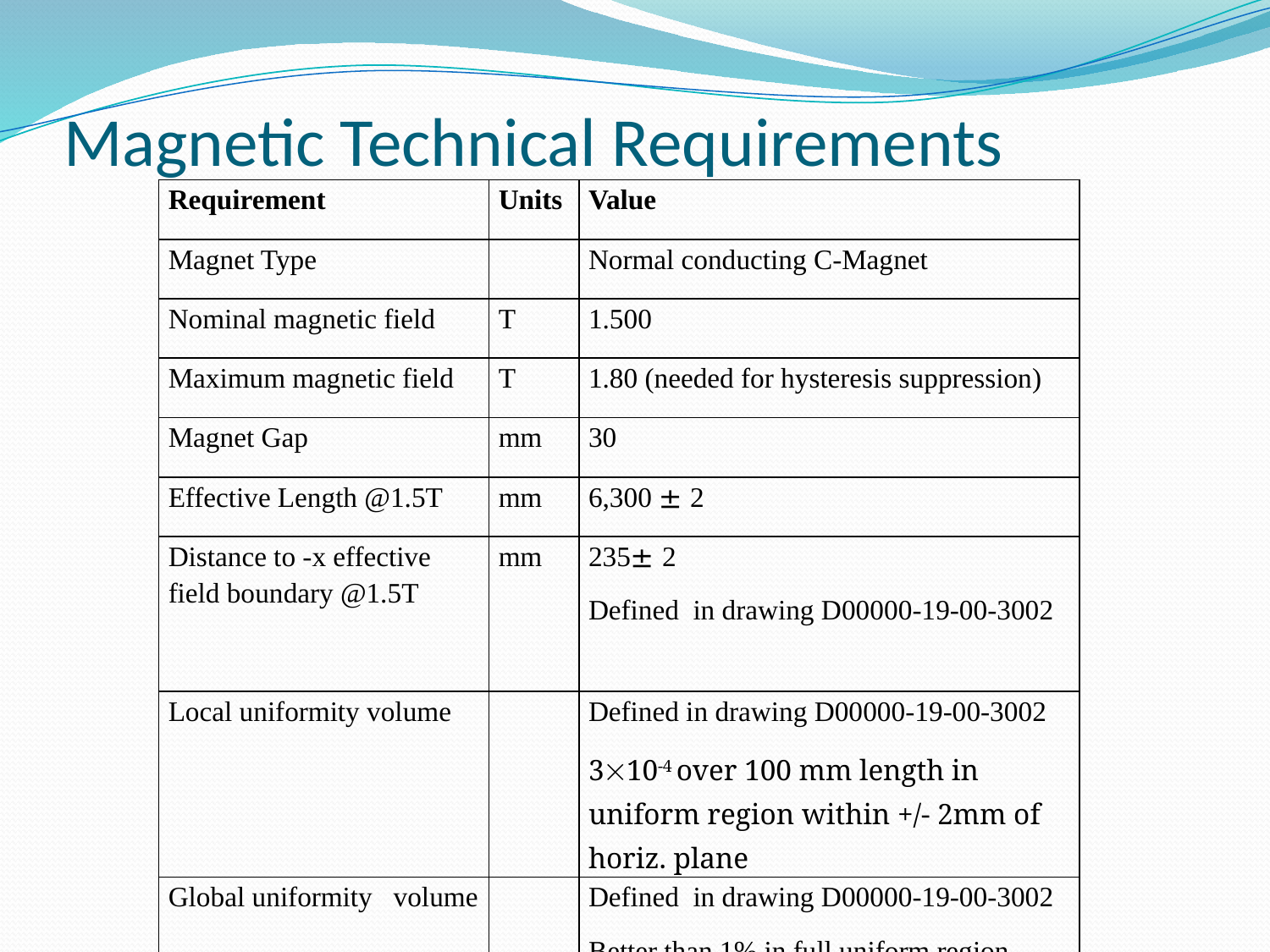

# Magnetic Technical Requirements
| Requirement | Units | Value |
| --- | --- | --- |
| Magnet Type |  | Normal conducting C-Magnet |
| Nominal magnetic field | T | 1.500 |
| Maximum magnetic field | T | 1.80 (needed for hysteresis suppression) |
| Magnet Gap | mm | 30 |
| Effective Length @1.5T | mm | 6,300 ± 2 |
| Distance to -x effective field boundary @1.5T | mm | 235± 2 Defined in drawing D00000-19-00-3002 |
| Local uniformity volume |  | Defined in drawing D00000-19-00-3002 3×10-4 over 100 mm length in uniform region within +/- 2mm of horiz. plane |
| Global uniformity volume |  | Defined in drawing D00000-19-00-3002 Better than 1% in full uniform region |